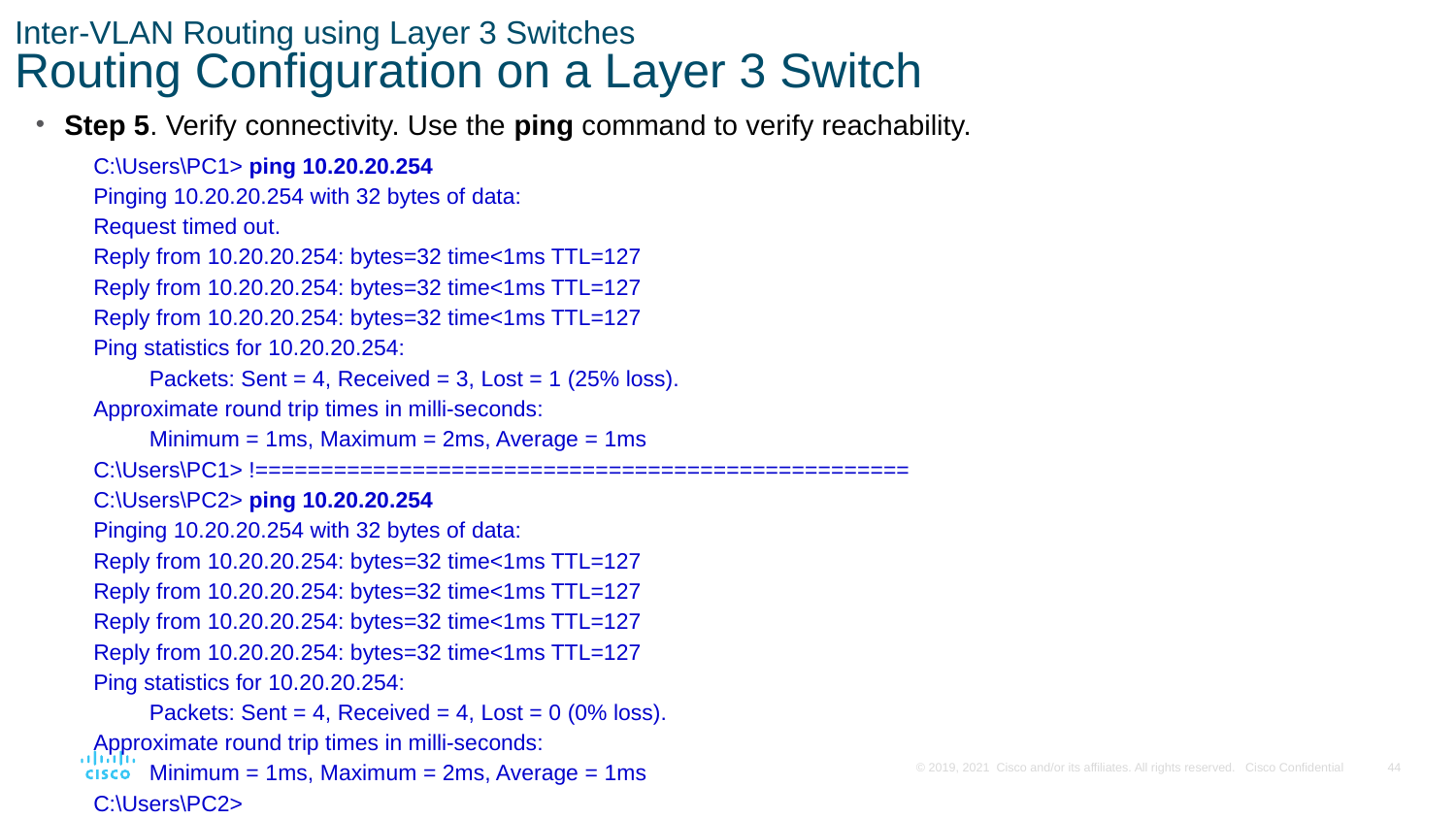

# Inter-VLAN Routing using Layer 3 Switches Routing Configuration on a Layer 3 Switch
Step 5. Verify connectivity. Use the ping command to verify reachability.
C:\Users\PC1> ping 10.20.20.254
Pinging 10.20.20.254 with 32 bytes of data:
Request timed out.
Reply from 10.20.20.254: bytes=32 time<1ms TTL=127
Reply from 10.20.20.254: bytes=32 time<1ms TTL=127
Reply from 10.20.20.254: bytes=32 time<1ms TTL=127
Ping statistics for 10.20.20.254:
Packets: Sent = 4, Received = 3, Lost = 1 (25% loss).
Approximate round trip times in milli-seconds:
Minimum = 1ms, Maximum = 2ms, Average = 1ms
C:\Users\PC1> !==================================================
C:\Users\PC2> ping 10.20.20.254
Pinging 10.20.20.254 with 32 bytes of data:
Reply from 10.20.20.254: bytes=32 time<1ms TTL=127
Reply from 10.20.20.254: bytes=32 time<1ms TTL=127
Reply from 10.20.20.254: bytes=32 time<1ms TTL=127
Reply from 10.20.20.254: bytes=32 time<1ms TTL=127
Ping statistics for 10.20.20.254:
Packets: Sent = 4, Received = 4, Lost = 0 (0% loss).
Approximate round trip times in milli-seconds:
Minimum = 1ms, Maximum = 2ms, Average = 1ms
C:\Users\PC2>